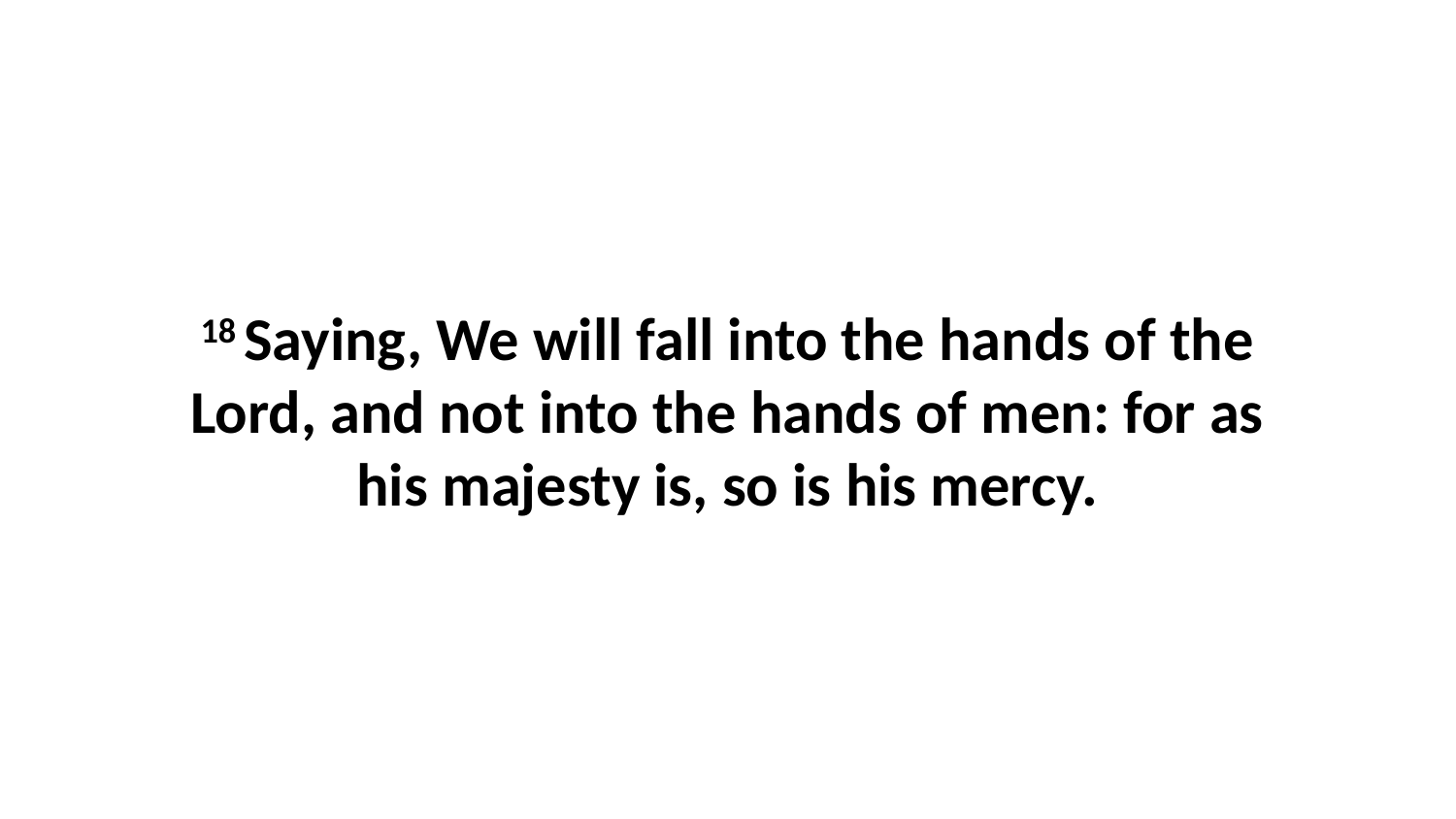

18 Saying, We will fall into the hands of the Lord, and not into the hands of men: for as his majesty is, so is his mercy.